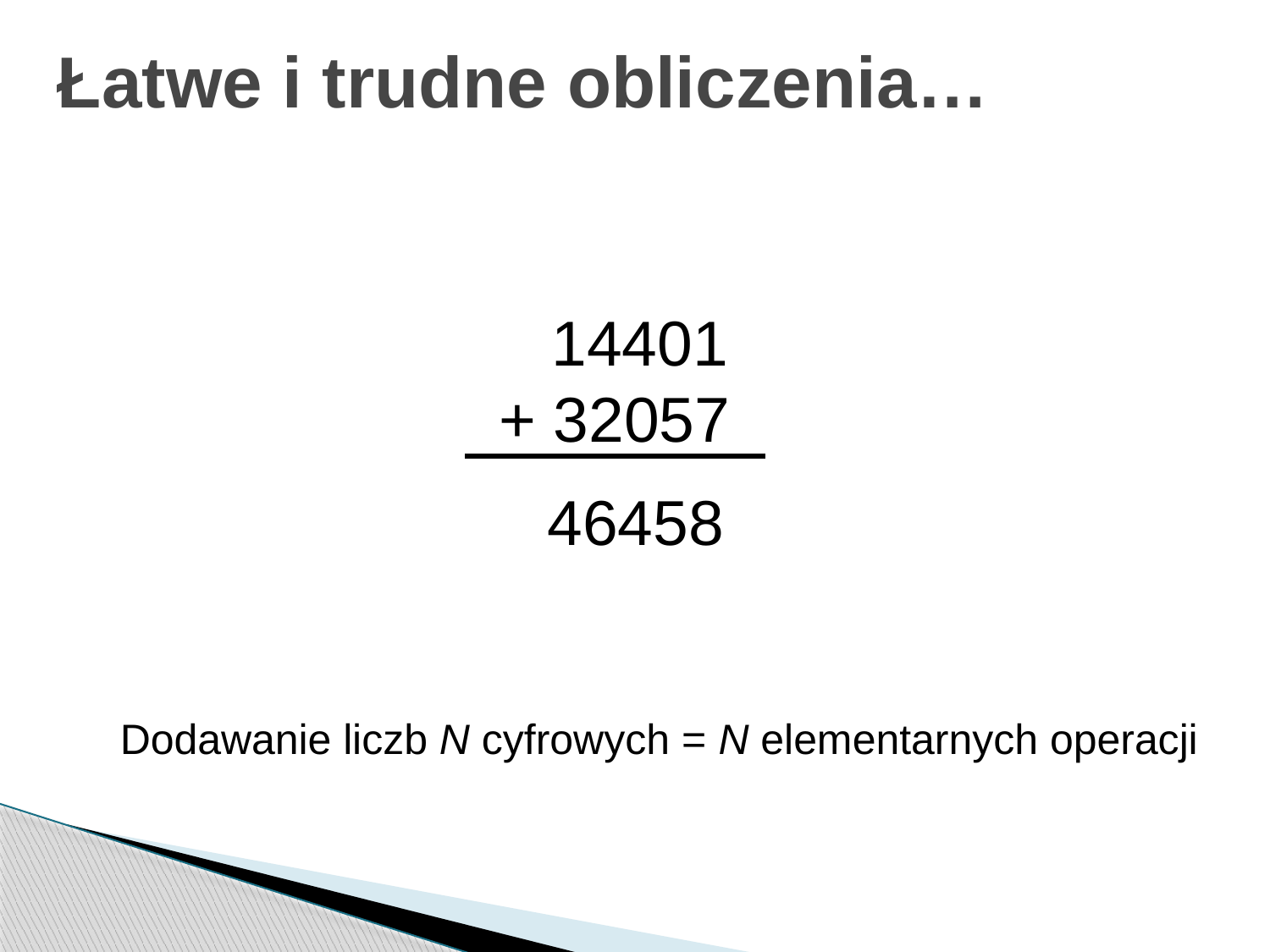

# Łatwe i trudne obliczenia…
   14401
+ 32057
   46458
Dodawanie liczb N cyfrowych = N elementarnych operacji